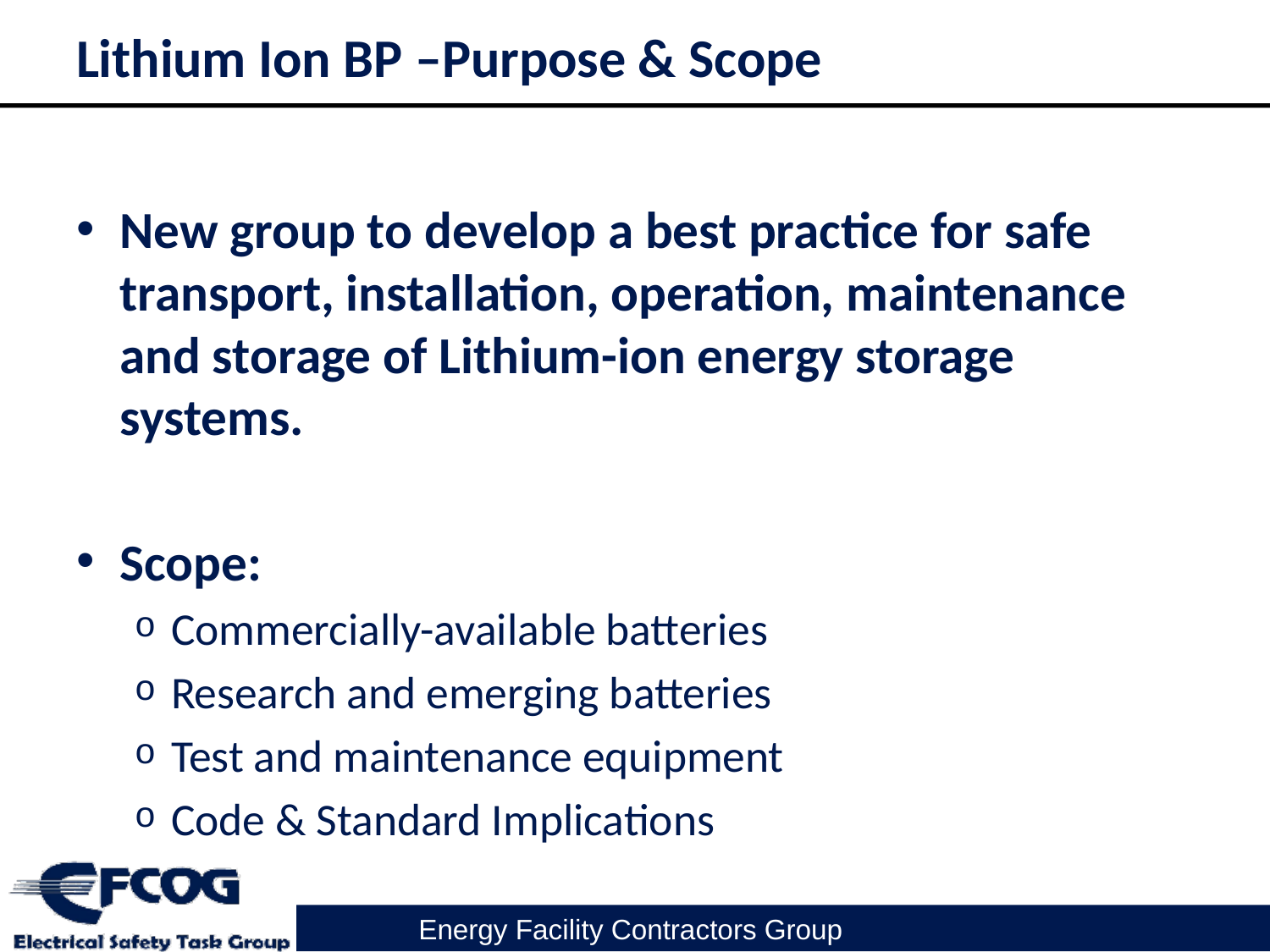

# Lithium Ion BP –Purpose & Scope
New group to develop a best practice for safe transport, installation, operation, maintenance and storage of Lithium-ion energy storage systems.

Scope:
Commercially-available batteries
Research and emerging batteries
Test and maintenance equipment
Code & Standard Implications